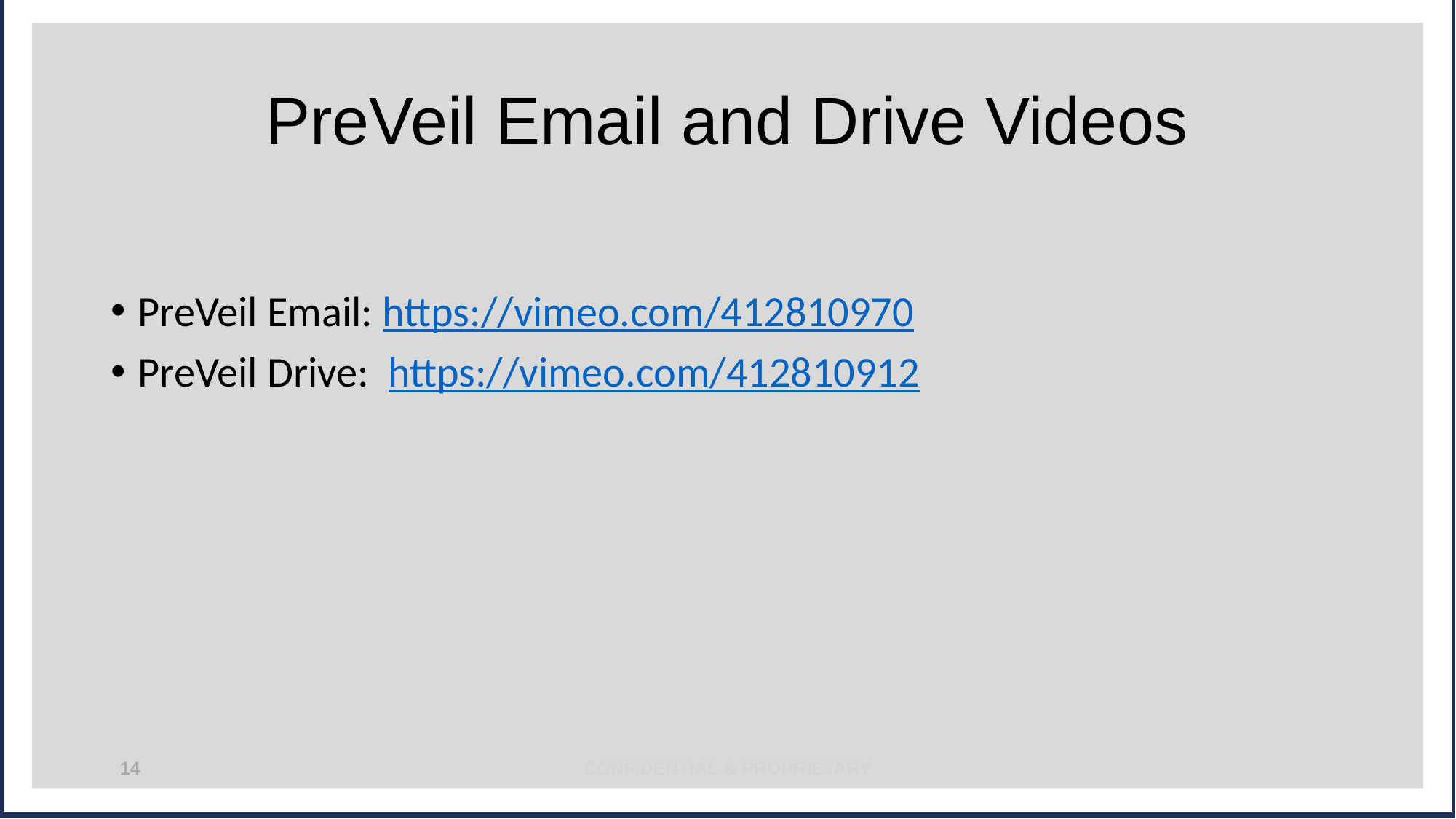

# PreVeil Email and Drive Videos

PreVeil Email: https://vimeo.com/412810970
PreVeil Drive:  https://vimeo.com/412810912
14
CONFIDENTIAL & PROPRIETARY